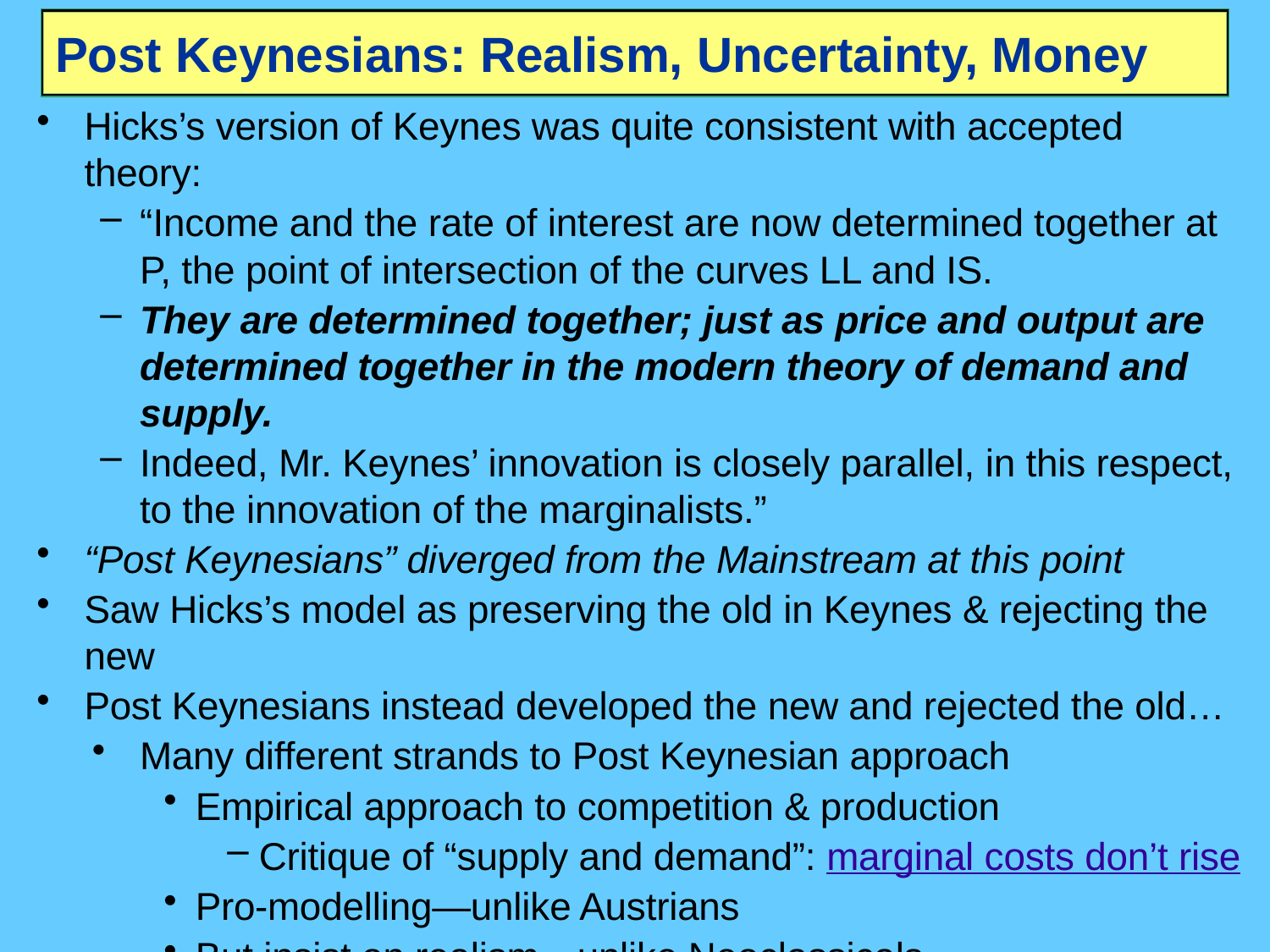

# Post Keynesians: Realism, Uncertainty, Money
Hicks’s version of Keynes was quite consistent with accepted theory:
“Income and the rate of interest are now determined together at P, the point of intersection of the curves LL and IS.
They are determined together; just as price and output are determined together in the modern theory of demand and supply.
Indeed, Mr. Keynes’ innovation is closely parallel, in this respect, to the innovation of the marginalists.”
“Post Keynesians” diverged from the Mainstream at this point
Saw Hicks’s model as preserving the old in Keynes & rejecting the new
Post Keynesians instead developed the new and rejected the old…
Many different strands to Post Keynesian approach
Empirical approach to competition & production
Critique of “supply and demand”: marginal costs don’t rise
Pro-modelling—unlike Austrians
But insist on realism—unlike Neoclassicals…
Fundamental role for money in macroeconomics
Structural approach to modelling the economy